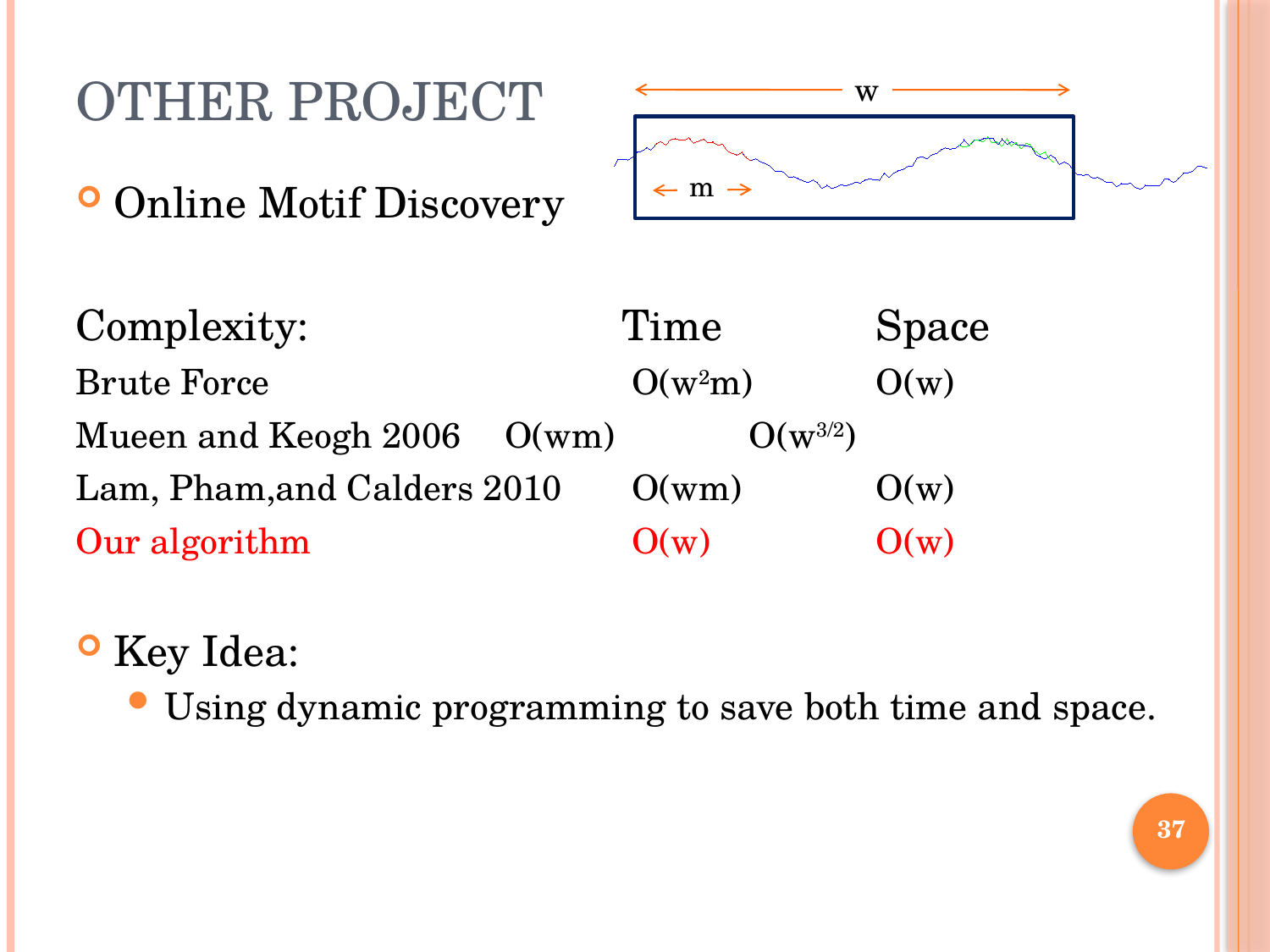

# Other Project
w

m
Online Motif Discovery

Complexity:			Time		Space
Brute Force 			 O(w2m)	O(w)
Mueen and Keogh 2006	 O(wm)		O(w3/2)
Lam, Pham,and Calders 2010	 O(wm)		O(w)
Our algorithm			 O(w)		O(w)

Key Idea:
Using dynamic programming to save both time and space.
37